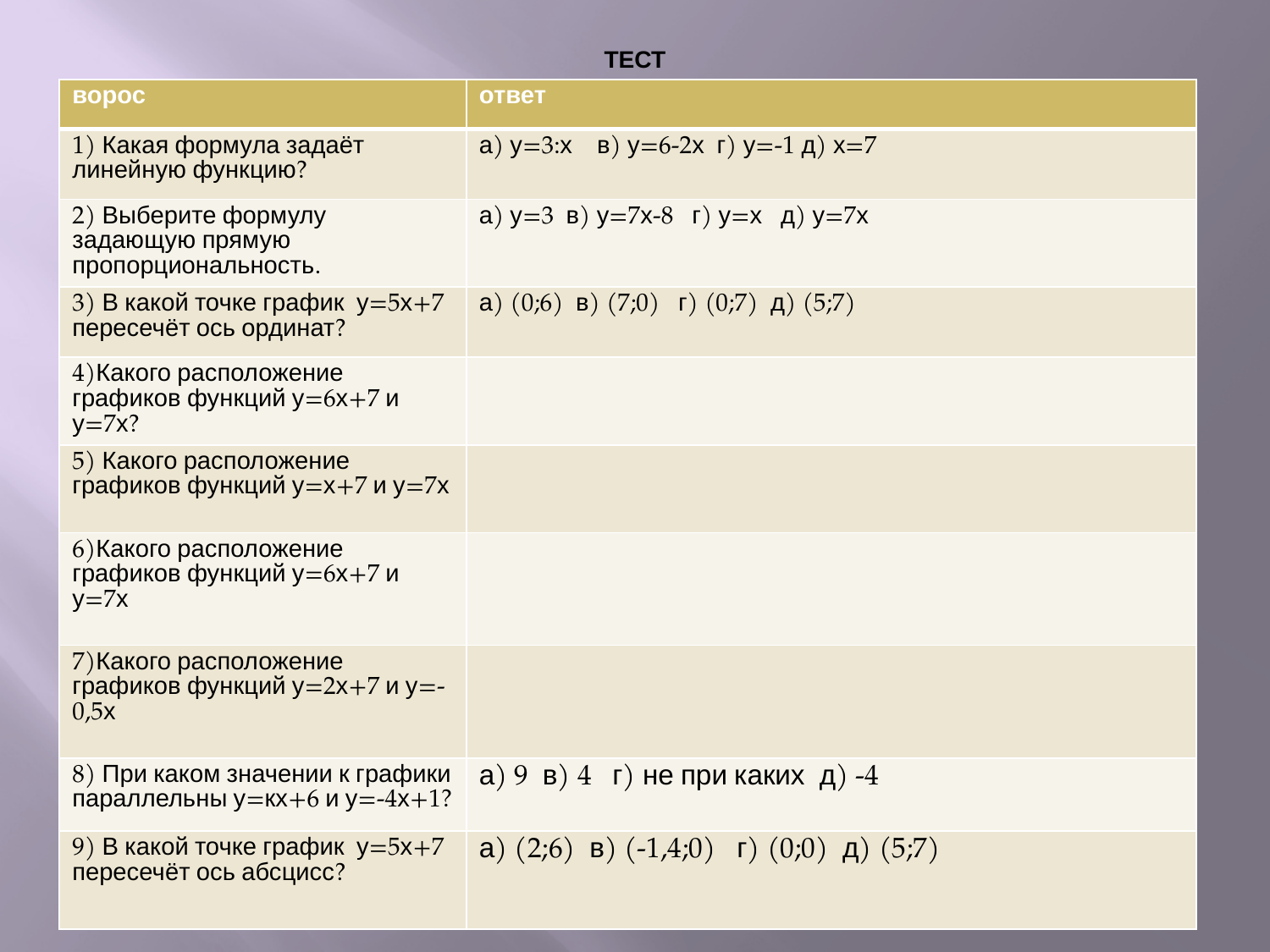

# ТЕСТ
| ворос | ответ |
| --- | --- |
| 1) Какая формула задаёт линейную функцию? | а) у=3:х в) у=6-2х г) у=-1 д) х=7 |
| 2) Выберите формулу задающую прямую пропорциональность. | а) у=3 в) у=7х-8 г) у=х д) у=7х |
| 3) В какой точке график у=5х+7 пересечёт ось ординат? | а) (0;6) в) (7;0) г) (0;7) д) (5;7) |
| 4)Какого расположение графиков функций у=6х+7 и у=7х? |  |
| 5) Какого расположение графиков функций у=х+7 и у=7х |  |
| 6)Какого расположение графиков функций у=6х+7 и у=7х |  |
| 7)Какого расположение графиков функций у=2х+7 и у=-0,5х |  |
| 8) При каком значении к графики параллельны у=кх+6 и у=-4х+1? | а) 9 в) 4 г) не при каких д) -4 |
| 9) В какой точке график у=5х+7 пересечёт ось абсцисс? | а) (2;6) в) (-1,4;0) г) (0;0) д) (5;7) |